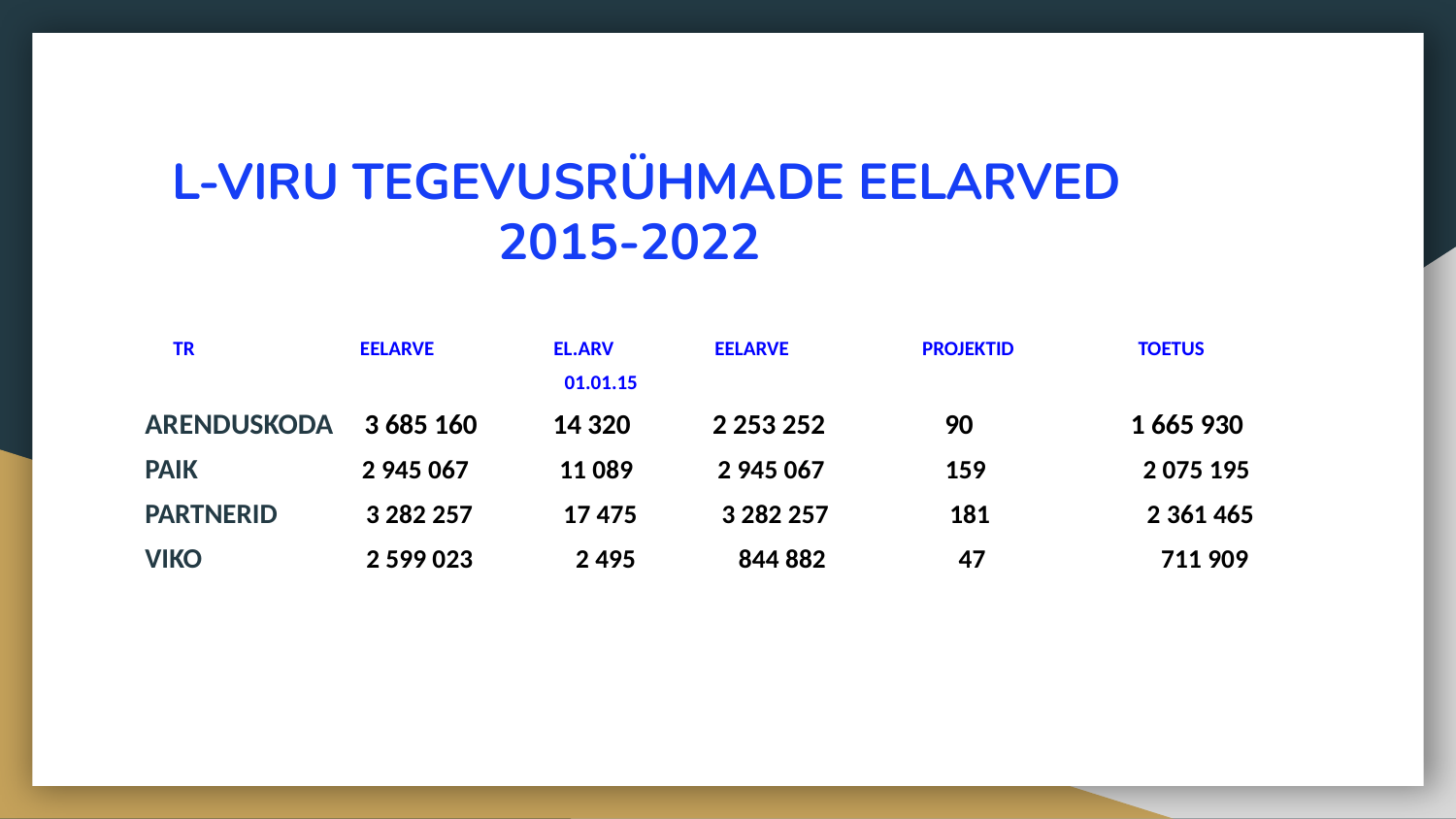

# L-VIRU TEGEVUSRÜHMADE EELARVED
                          2015-2022
        TR                                    EELARVE                          EL.ARV                      EELARVE                             PROJEKTID                           TOETUS
                                                                                           01.01.15
ARENDUSKODA     3 685 160            14 320             2 253 252                   90                         1 665 930
PAIK                          2 945 067               11 089              2 945 067                    159                          2 075 195
PARTNERID              3 282 257               17 475              3 282 257                    181                          2 361 465
VIKO                          2 599 023                 2 495                 844 882                      47                             711 909